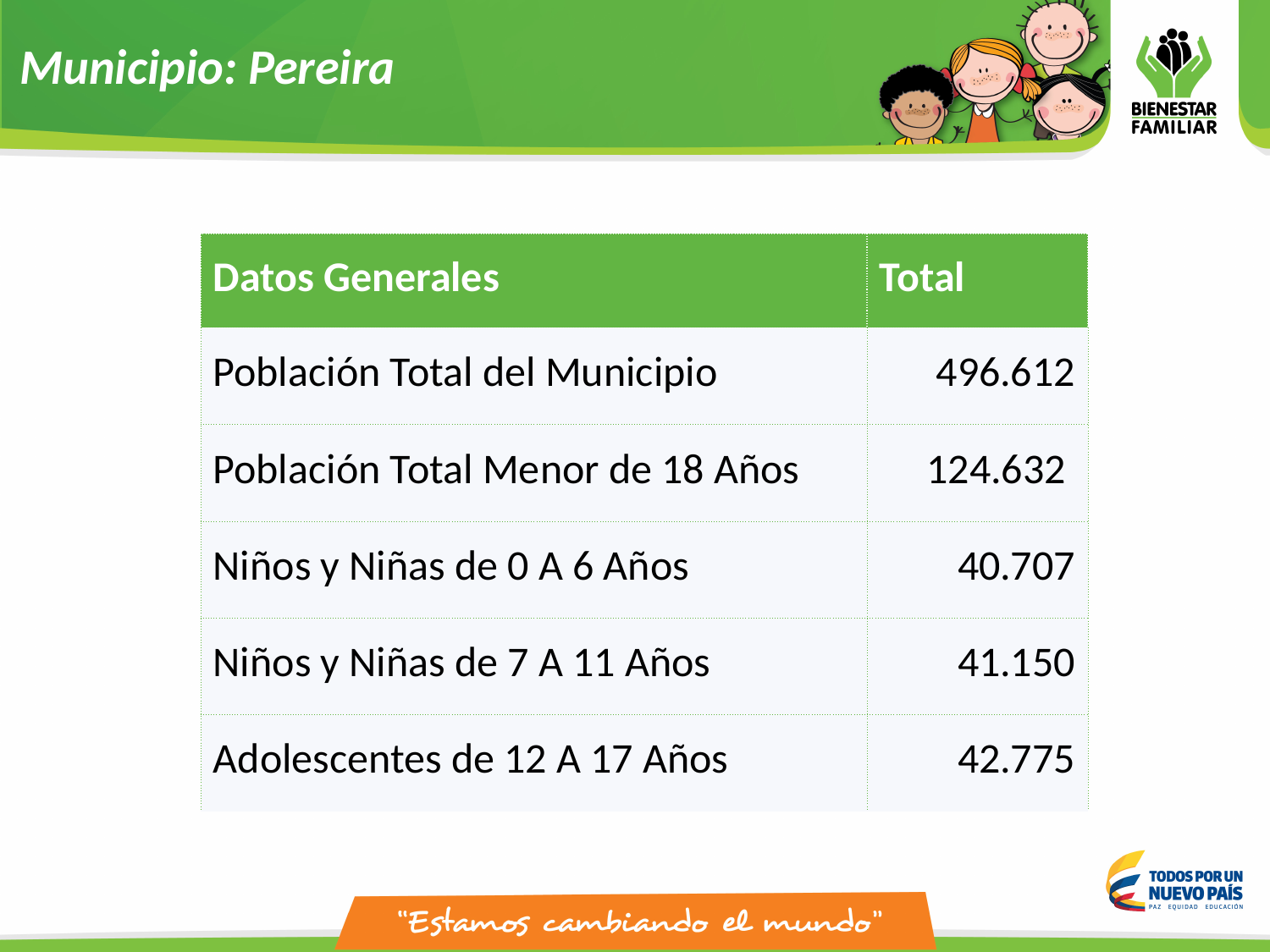

Municipio: Pereira
| Datos Generales | Total |
| --- | --- |
| Población Total del Municipio | 496.612 |
| Población Total Menor de 18 Años | 124.632 |
| Niños y Niñas de 0 A 6 Años | 40.707 |
| Niños y Niñas de 7 A 11 Años | 41.150 |
| Adolescentes de 12 A 17 Años | 42.775 |